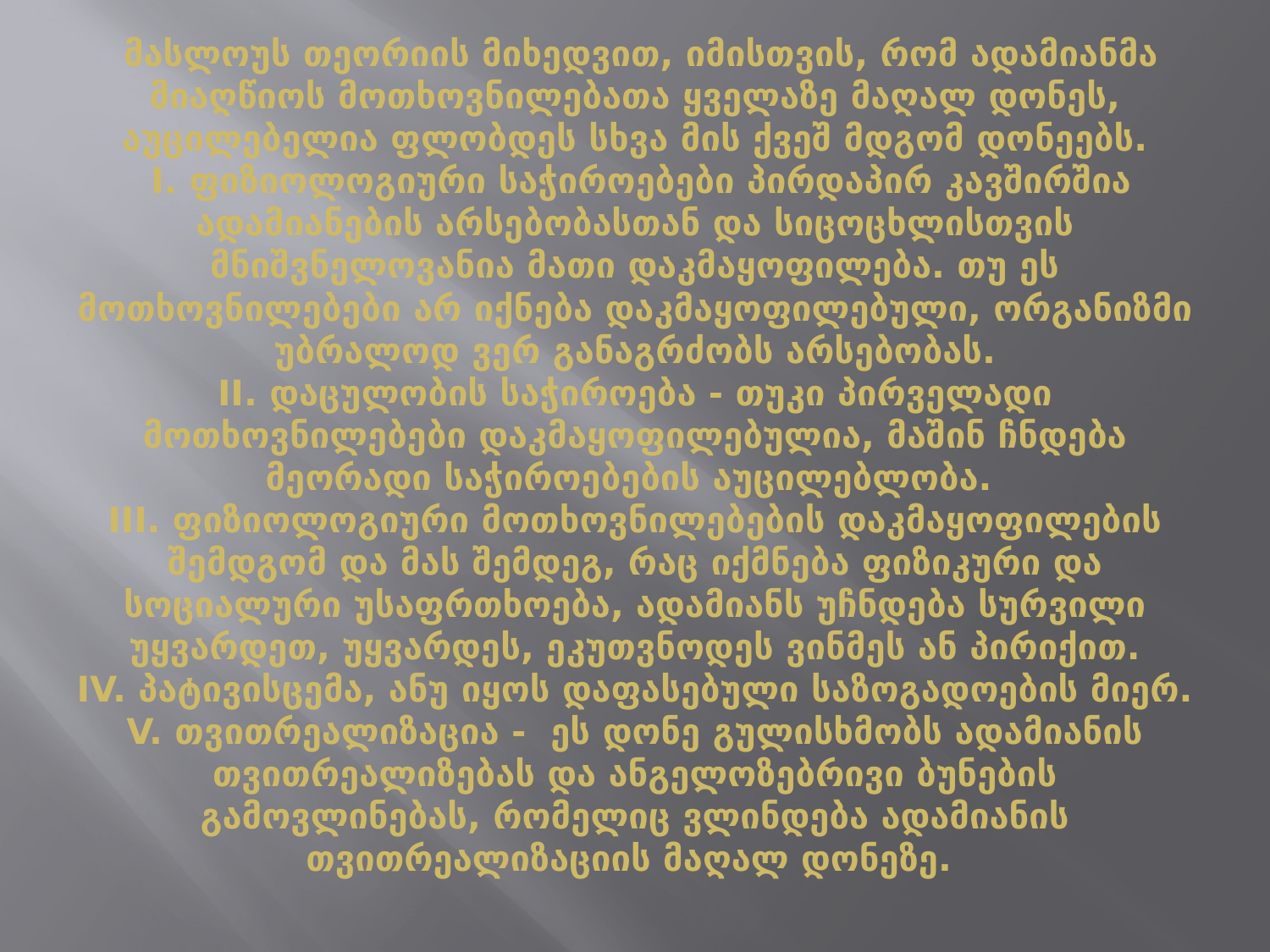

# მასლოუს თეორიის მიხედვით, იმისთვის, რომ ადამიანმა მიაღწიოს მოთხოვნილებათა ყველაზე მაღალ დონეს, აუცილებელია ფლობდეს სხვა მის ქვეშ მდგომ დონეებს. I. ფიზიოლოგიური საჭიროებები პირდაპირ კავშირშია ადამიანების არსებობასთან და სიცოცხლისთვის მნიშვნელოვანია მათი დაკმაყოფილება. თუ ეს მოთხოვნილებები არ იქნება დაკმაყოფილებული, ორგანიზმი უბრალოდ ვერ განაგრძობს არსებობას. II. დაცულობის საჭიროება - თუკი პირველადი მოთხოვნილებები დაკმაყოფილებულია, მაშინ ჩნდება მეორადი საჭიროებების აუცილებლობა. III. ფიზიოლოგიური მოთხოვნილებების დაკმაყოფილების შემდგომ და მას შემდეგ, რაც იქმნება ფიზიკური და სოციალური უსაფრთხოება, ადამიანს უჩნდება სურვილი უყვარდეთ, უყვარდეს, ეკუთვნოდეს ვინმეს ან პირიქით. IV. პატივისცემა, ანუ იყოს დაფასებული საზოგადოების მიერ. V. თვითრეალიზაცია -  ეს დონე გულისხმობს ადამიანის თვითრეალიზებას და ანგელოზებრივი ბუნების გამოვლინებას, რომელიც ვლინდება ადამიანის თვითრეალიზაციის მაღალ დონეზე.